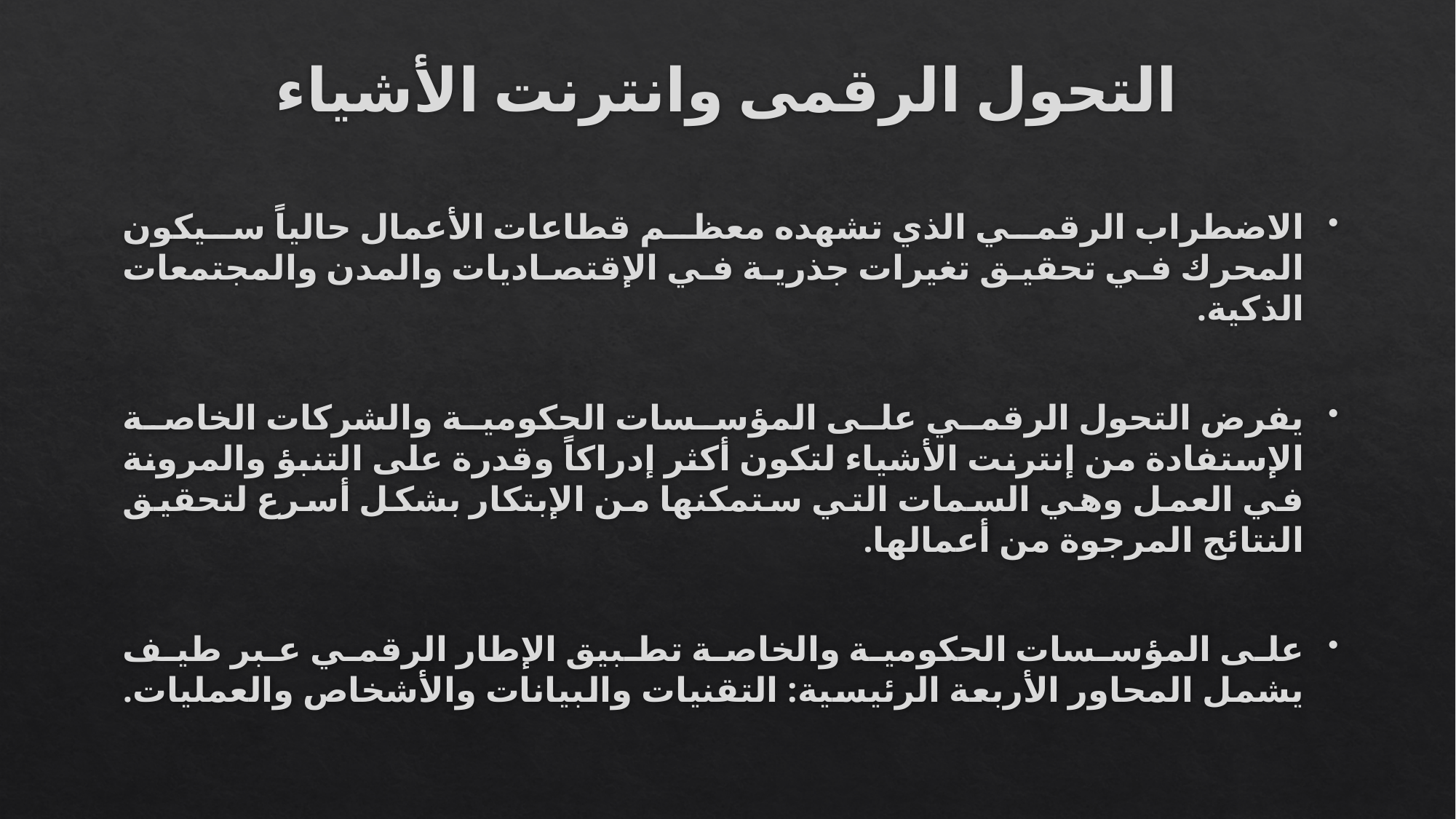

# التحول الرقمى وانترنت الأشياء
الاضطراب الرقمي الذي تشهده معظم قطاعات الأعمال حالياً سيكون المحرك في تحقيق تغيرات جذرية في الإقتصاديات والمدن والمجتمعات الذكية.

يفرض التحول الرقمي على المؤسسات الحكومية والشركات الخاصة الإستفادة من إنترنت الأشياء لتكون أكثر إدراكاً وقدرة على التنبؤ والمرونة في العمل وهي السمات التي ستمكنها من الإبتكار بشكل أسرع لتحقيق النتائج المرجوة من أعمالها.

على المؤسسات الحكومية والخاصة تطبيق الإطار الرقمي عبر طيف يشمل المحاور الأربعة الرئيسية: التقنيات والبيانات والأشخاص والعمليات.